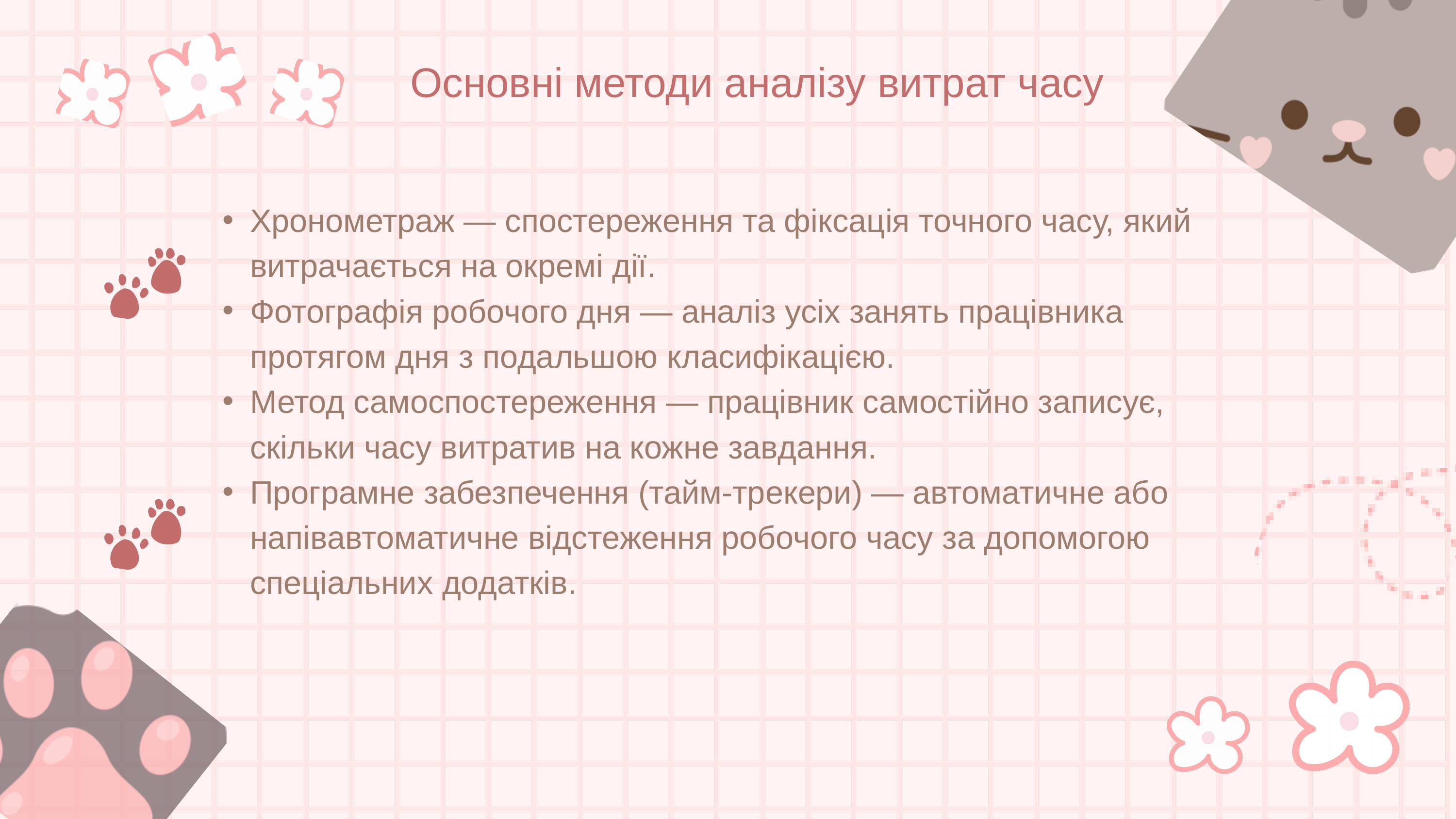

Основні методи аналізу витрат часу

Хронометраж — спостереження та фіксація точного часу, який витрачається на окремі дії.
Фотографія робочого дня — аналіз усіх занять працівника протягом дня з подальшою класифікацією.
Метод самоспостереження — працівник самостійно записує, скільки часу витратив на кожне завдання.
Програмне забезпечення (тайм-трекери) — автоматичне або напівавтоматичне відстеження робочого часу за допомогою спеціальних додатків.